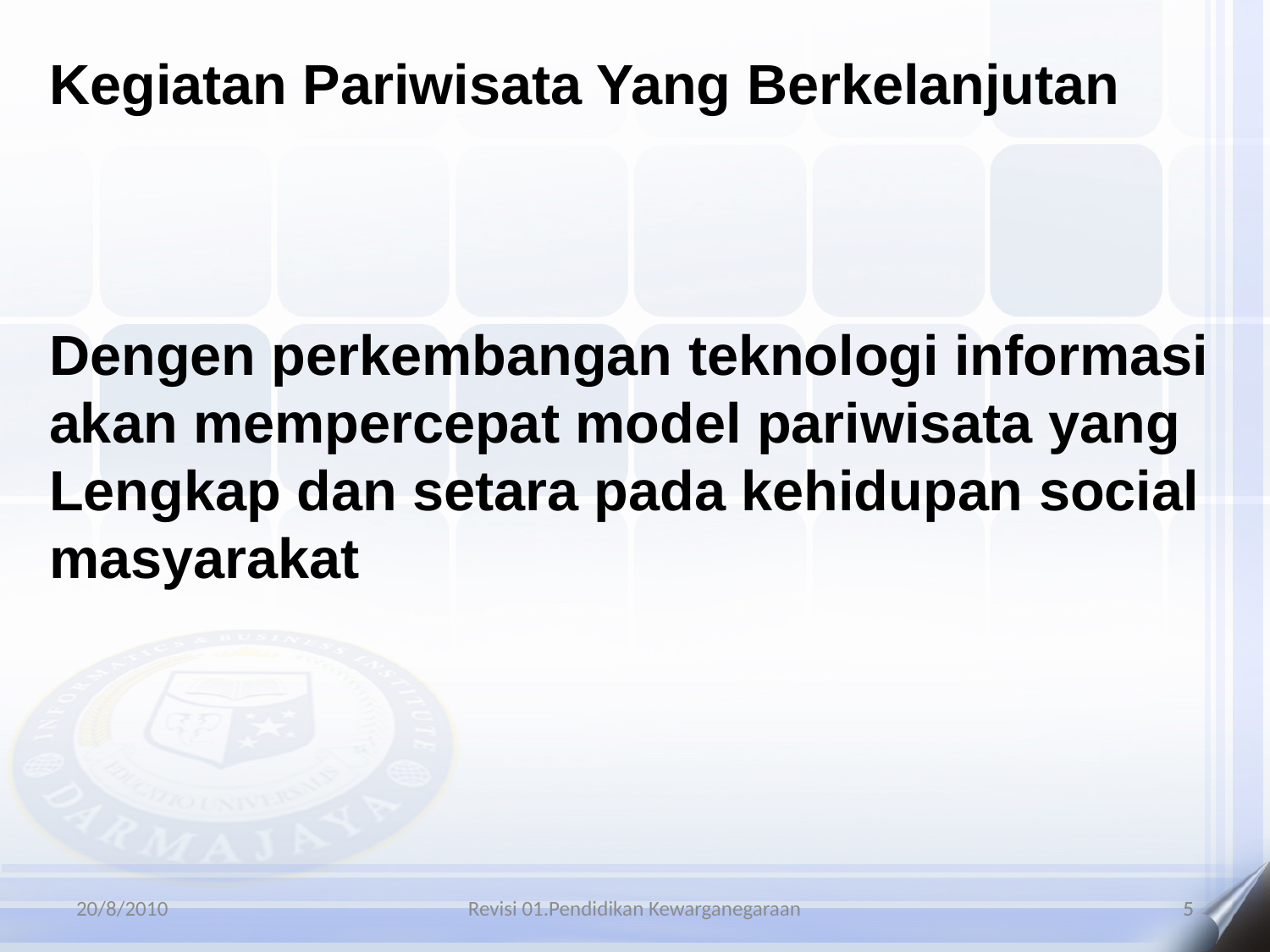

Kegiatan Pariwisata Yang Berkelanjutan

Dengen perkembangan teknologi informasi
akan mempercepat model pariwisata yang
Lengkap dan setara pada kehidupan social
masyarakat
20/8/2010
Revisi 01.Pendidikan Kewarganegaraan
5
5